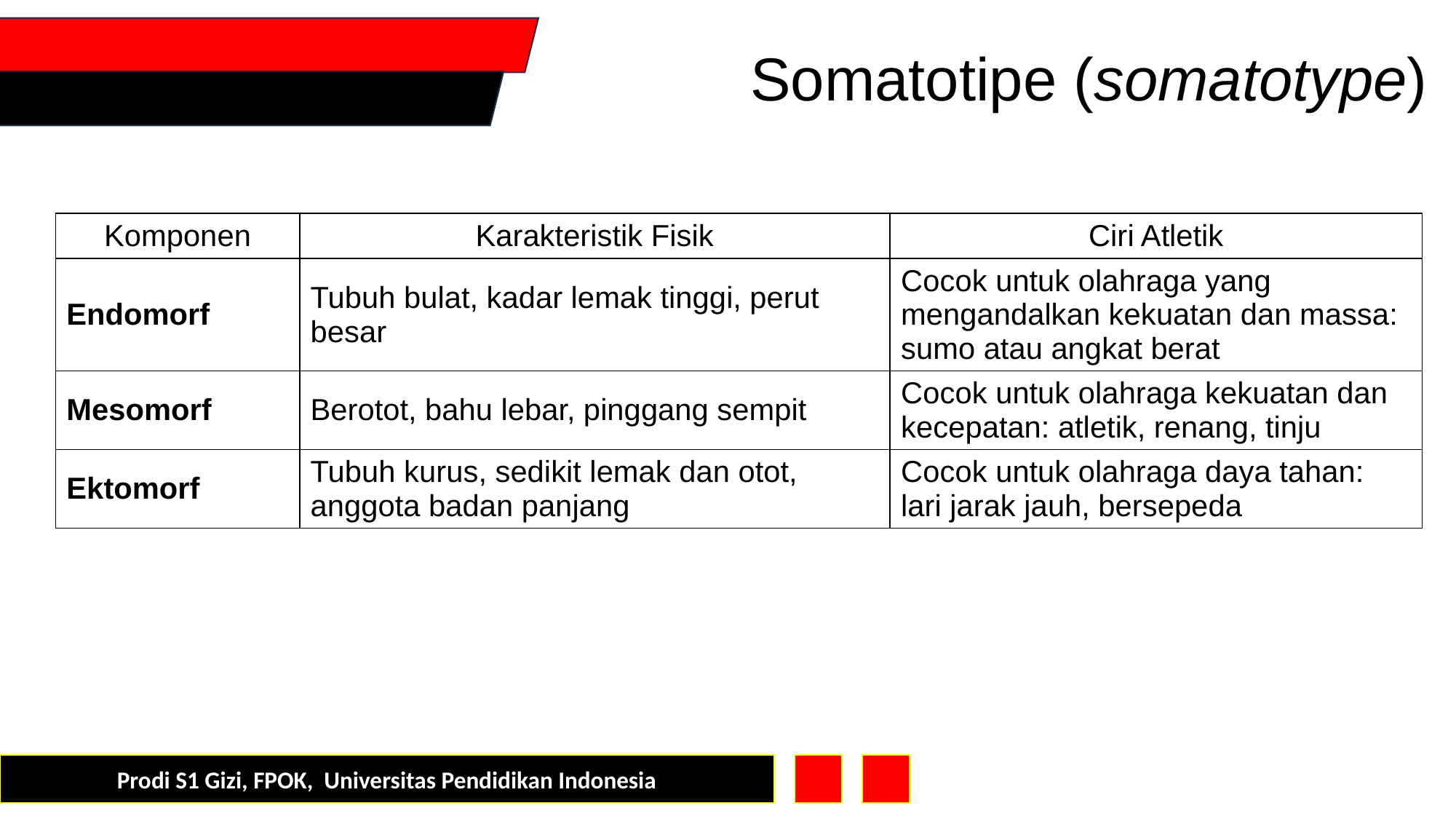

Somatotipe (somatotype)

| Komponen | Karakteristik Fisik | Ciri Atletik |
| --- | --- | --- |
| Endomorf | Tubuh bulat, kadar lemak tinggi, perut besar | Cocok untuk olahraga yang mengandalkan kekuatan dan massa: sumo atau angkat berat |
| Mesomorf | Berotot, bahu lebar, pinggang sempit | Cocok untuk olahraga kekuatan dan kecepatan: atletik, renang, tinju |
| Ektomorf | Tubuh kurus, sedikit lemak dan otot, anggota badan panjang | Cocok untuk olahraga daya tahan: lari jarak jauh, bersepeda |
Prodi S1 Gizi, FPOK,  Universitas Pendidikan Indonesia